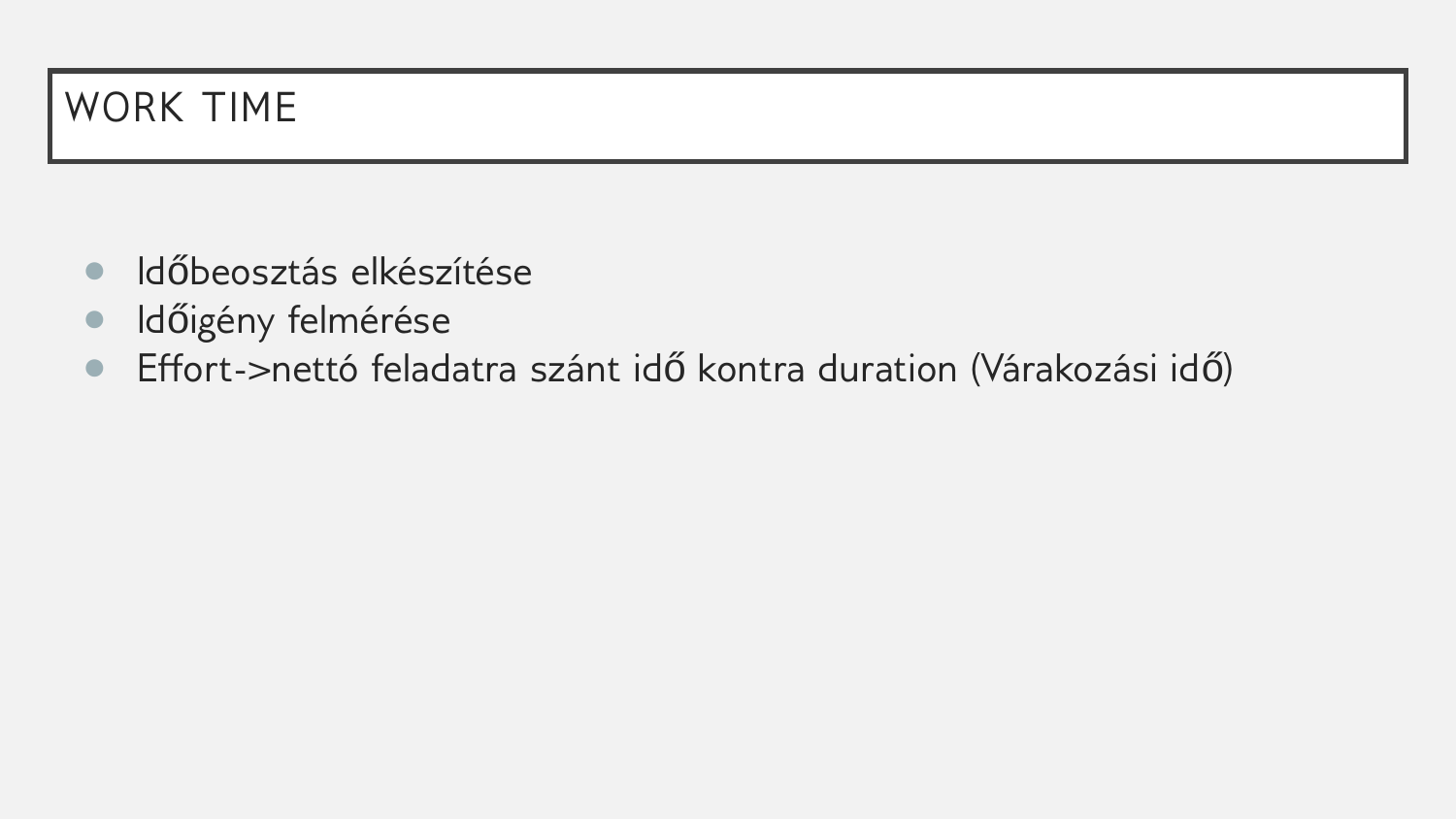

# Work time
Időbeosztás elkészítése
Időigény felmérése
Effort->nettó feladatra szánt idő kontra duration (Várakozási idő)